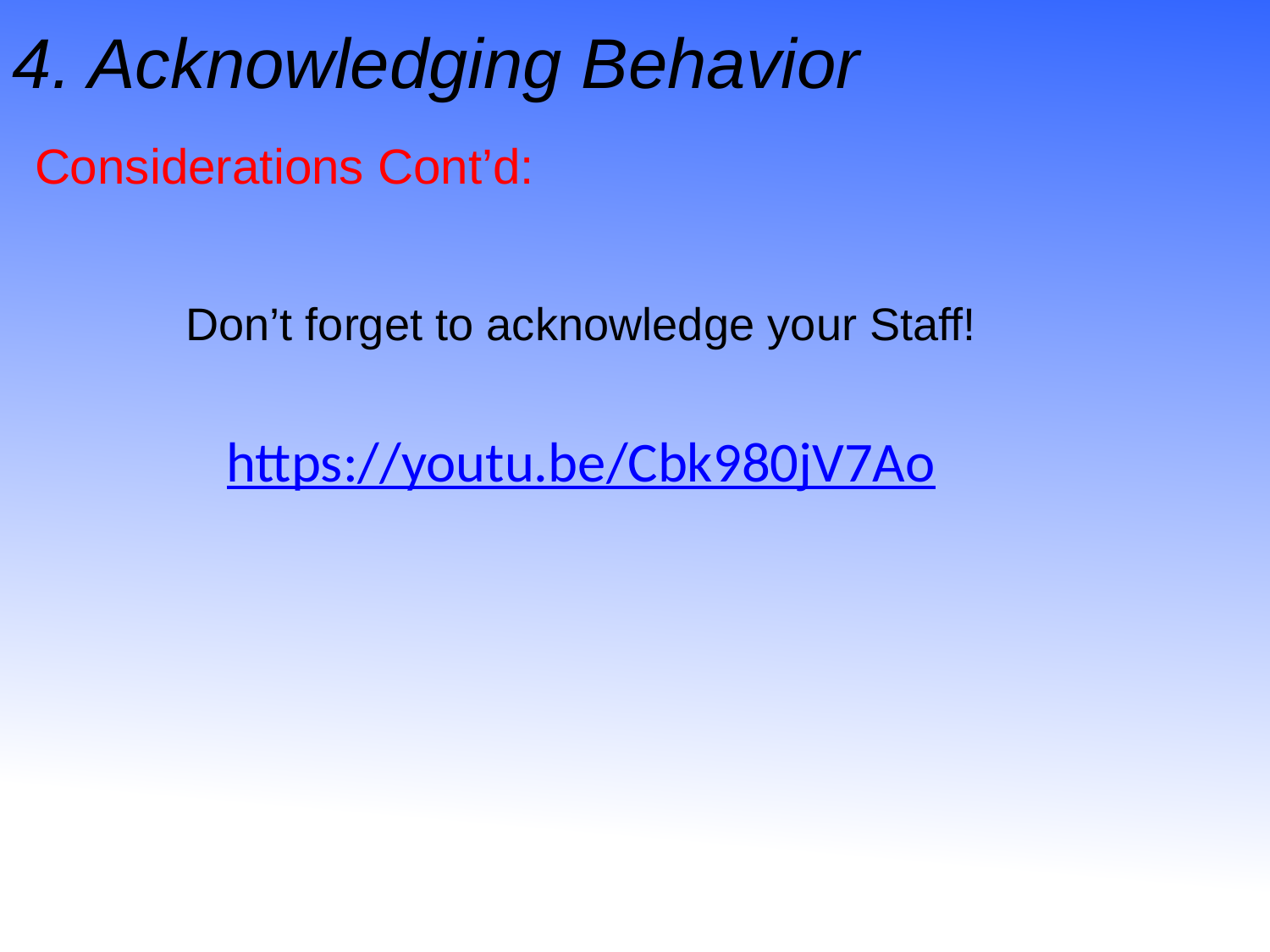

4. Acknowledging Behavior
Considerations Cont’d:

Don’t forget to acknowledge your Staff!

https://youtu.be/Cbk980jV7Ao